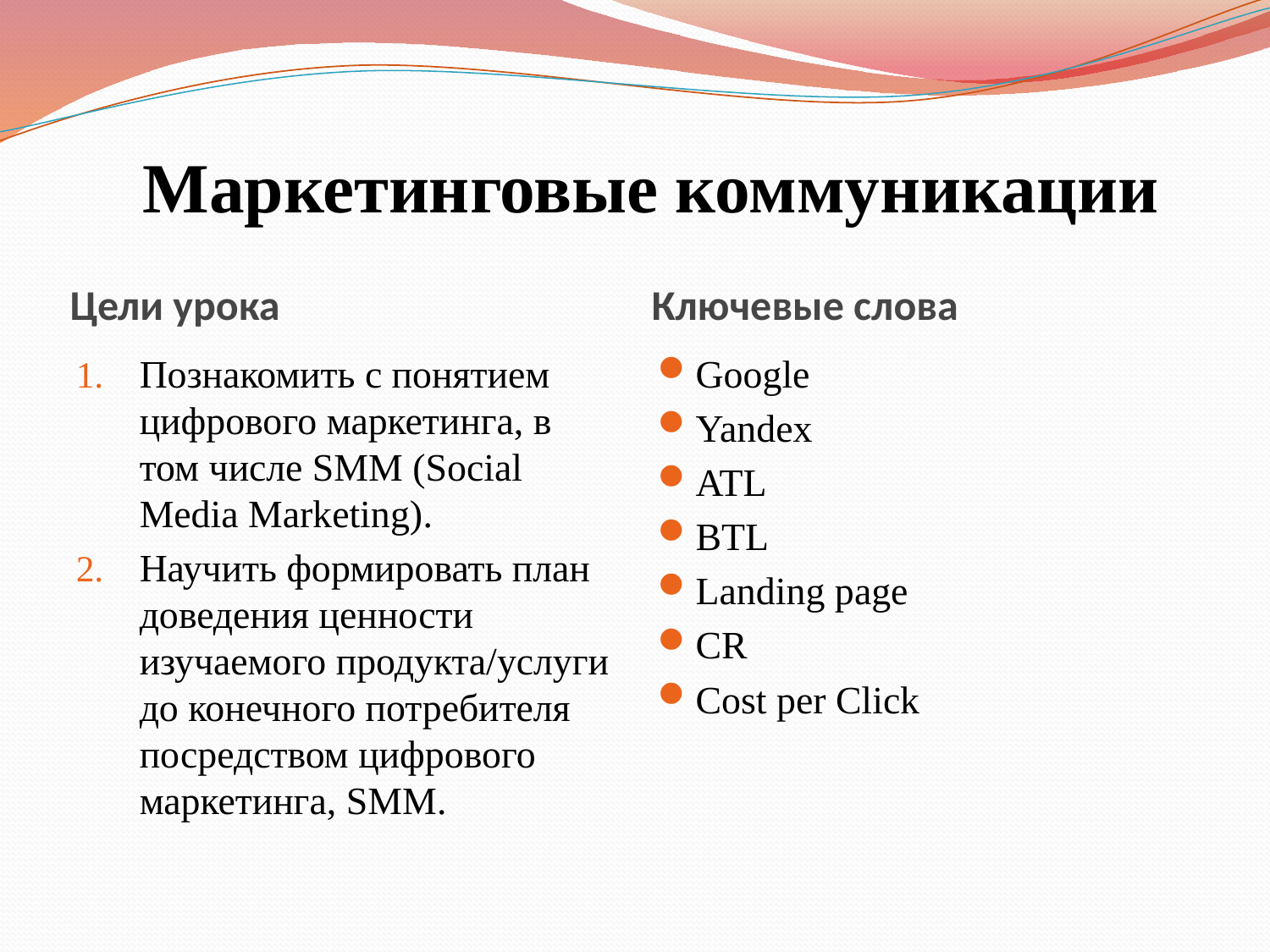

# Маркетинговые коммуникации
Цели урока
Ключевые слова
Познакомить с понятием цифрового маркетинга, в том числе SMM (Social Media Marketing).
Научить формировать план доведения ценности изучаемого продукта/услуги до конечного потребителя посредством цифрового маркетинга, SMM.

Google
Yandex
ATL
BTL
Landing page
CR
Cost per Click